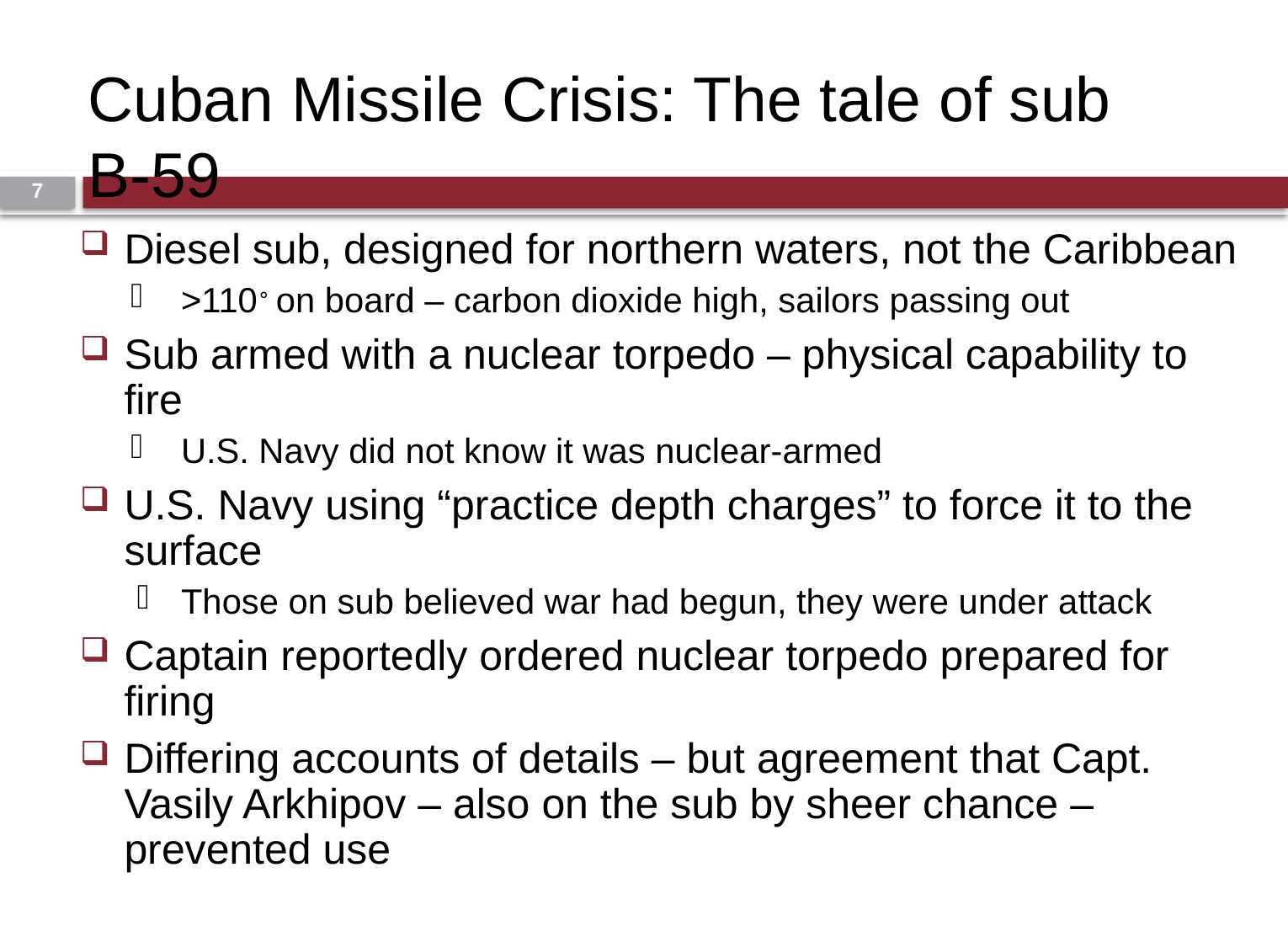

# Cuban Missile Crisis: The tale of sub B-59
7
Diesel sub, designed for northern waters, not the Caribbean
>110∘ on board – carbon dioxide high, sailors passing out
Sub armed with a nuclear torpedo – physical capability to fire
U.S. Navy did not know it was nuclear-armed
U.S. Navy using “practice depth charges” to force it to the surface
Those on sub believed war had begun, they were under attack
Captain reportedly ordered nuclear torpedo prepared for firing
Differing accounts of details – but agreement that Capt. Vasily Arkhipov – also on the sub by sheer chance – prevented use

The fog of crisis can lead to disaster